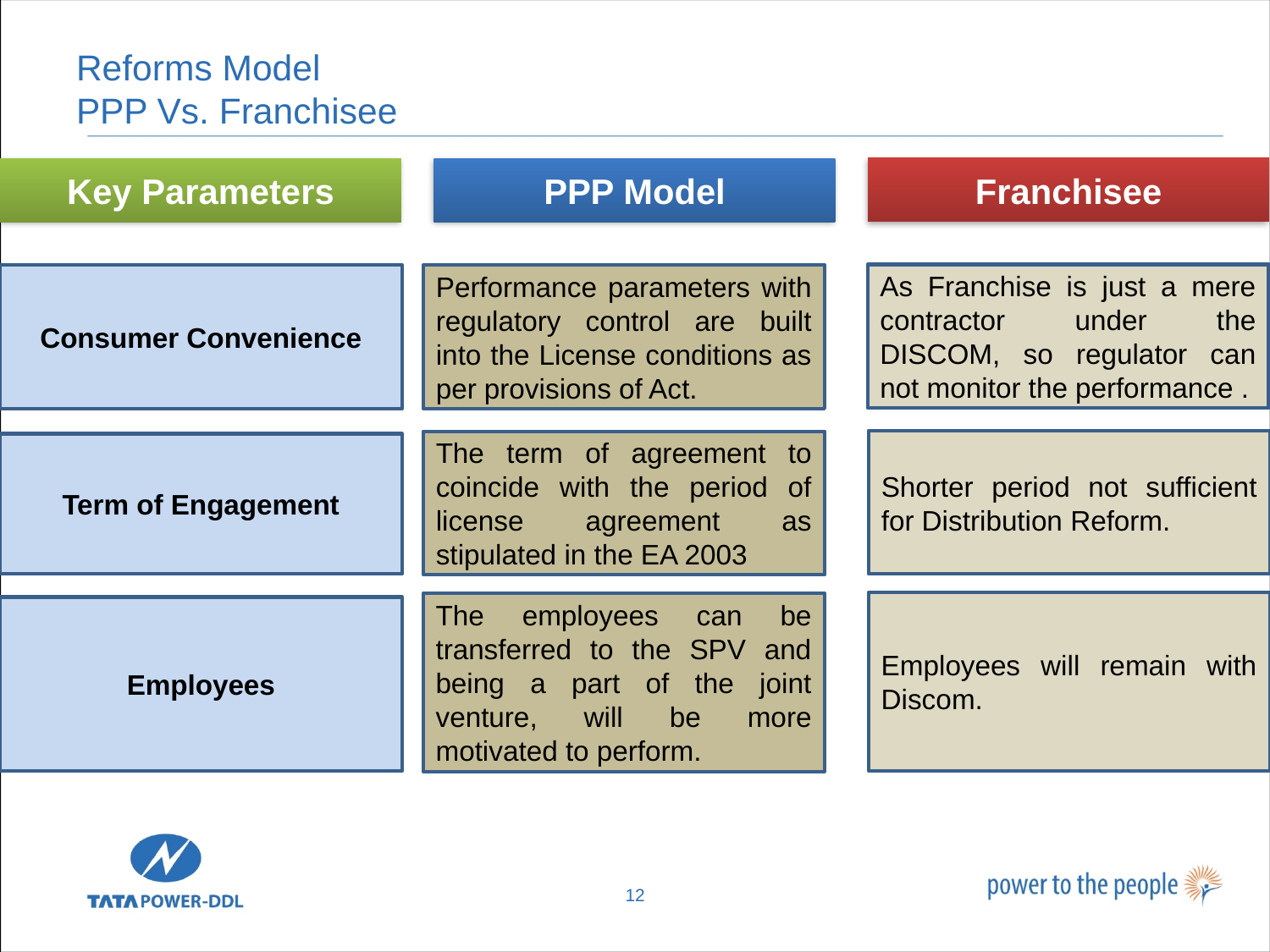

# Reforms Model PPP Vs. Franchisee
Franchisee
Key Parameters
PPP Model
As Franchise is just a mere contractor under the DISCOM, so regulator can not monitor the performance .
Performance parameters with regulatory control are built into the License conditions as per provisions of Act.
Consumer Convenience
Shorter period not sufficient for Distribution Reform.
The term of agreement to coincide with the period of license agreement as stipulated in the EA 2003
Term of Engagement
Employees will remain with Discom.
The employees can be transferred to the SPV and being a part of the joint venture, will be more motivated to perform.
Employees
12